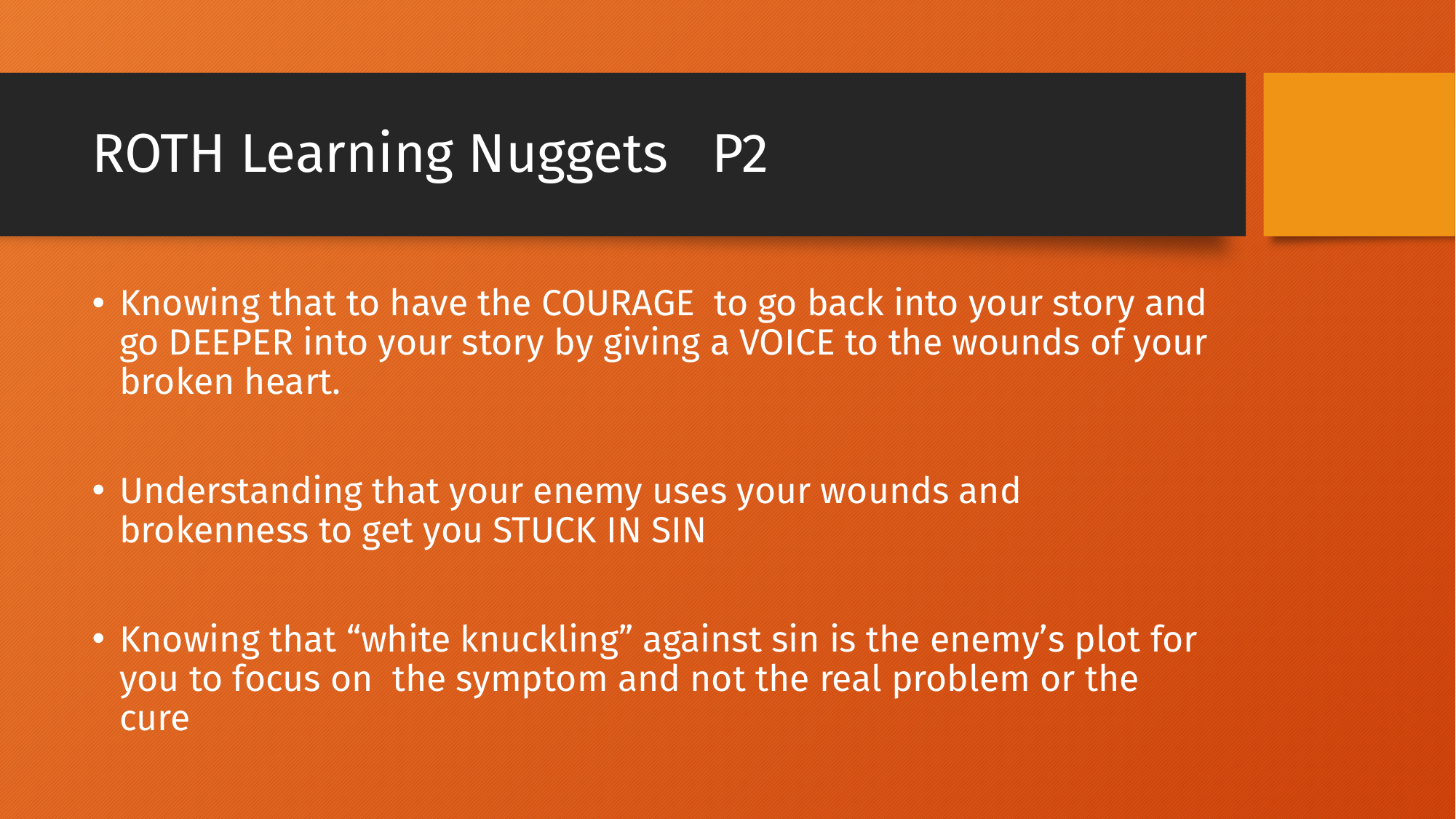

# ROTH Learning Nuggets   P2
Knowing that to have the COURAGE  to go back into your story and go DEEPER into your story by giving a VOICE to the wounds of your broken heart.

Understanding that your enemy uses your wounds and brokenness to get you STUCK IN SIN

Knowing that “white knuckling” against sin is the enemy’s plot for you to focus on  the symptom and not the real problem or the cure